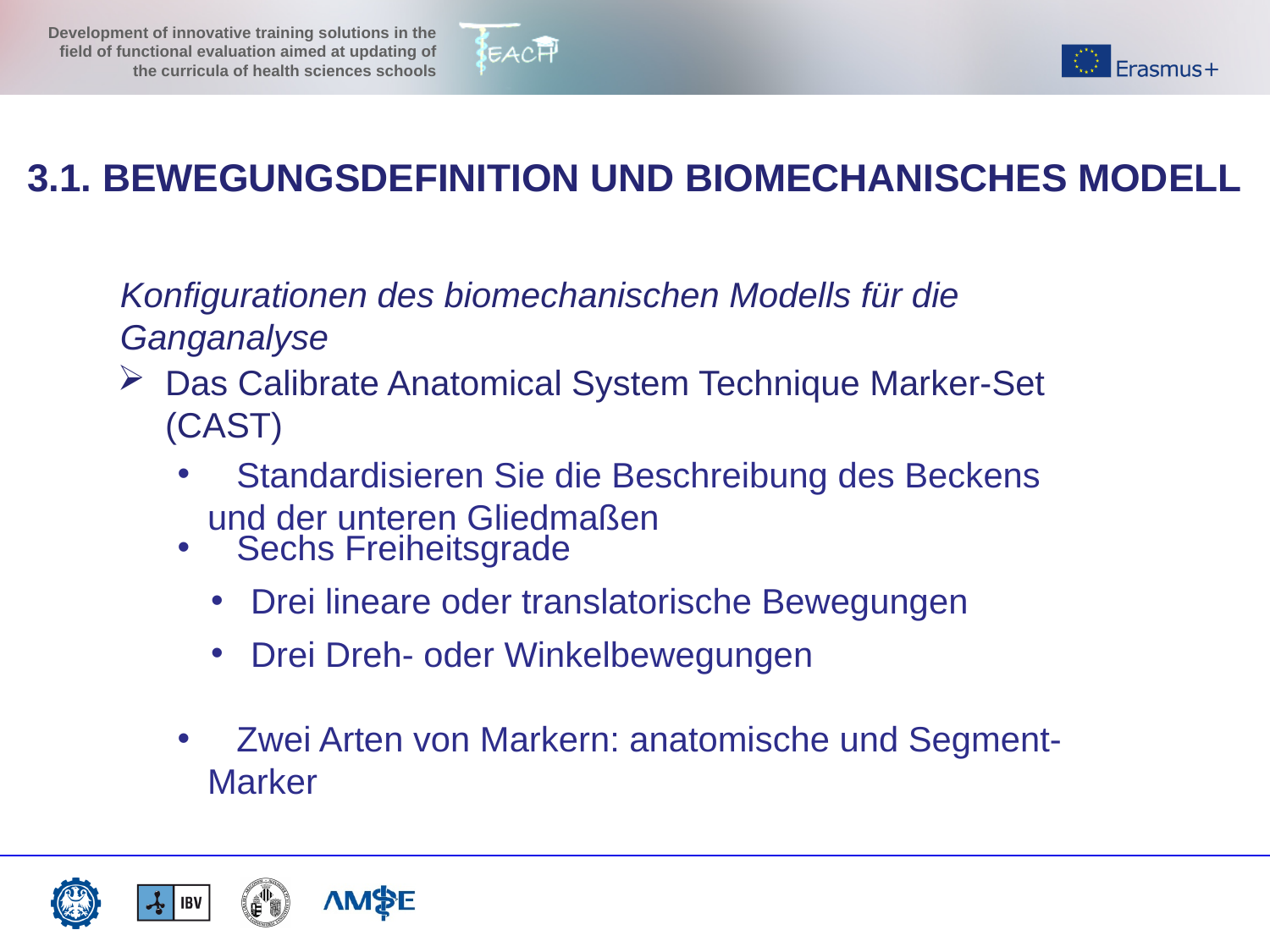

3.1. BEWEGUNGSDEFINITION UND BIOMECHANISCHES MODELL
Konfigurationen des biomechanischen Modells für die Ganganalyse
Das Calibrate Anatomical System Technique Marker-Set (CAST)
   Standardisieren Sie die Beschreibung des Beckens und der unteren Gliedmaßen
   Sechs Freiheitsgrade
 Drei lineare oder translatorische Bewegungen
 Drei Dreh- oder Winkelbewegungen
   Zwei Arten von Markern: anatomische und Segment-Marker